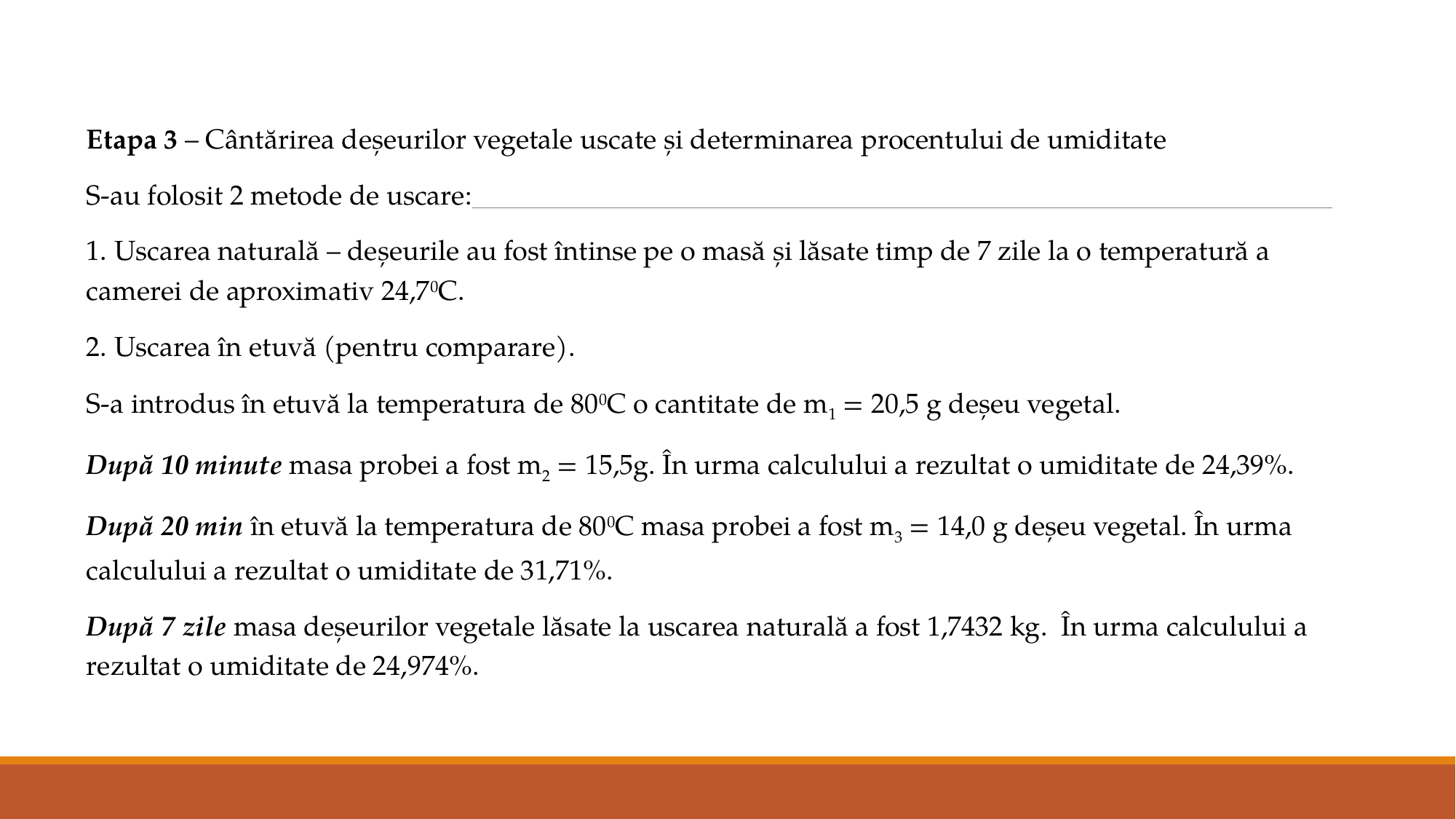

Etapa 3 – Cântărirea deșeurilor vegetale uscate și determinarea procentului de umiditate
S-au folosit 2 metode de uscare:
1. Uscarea naturală – deșeurile au fost întinse pe o masă și lăsate timp de 7 zile la o temperatură a camerei de aproximativ 24,70C.
2. Uscarea în etuvă (pentru comparare).
S-a introdus în etuvă la temperatura de 800C o cantitate de m1 = 20,5 g deșeu vegetal.
După 10 minute masa probei a fost m2 = 15,5g. În urma calculului a rezultat o umiditate de 24,39%.
După 20 min în etuvă la temperatura de 800C masa probei a fost m3 = 14,0 g deșeu vegetal. În urma calculului a rezultat o umiditate de 31,71%.
După 7 zile masa deșeurilor vegetale lăsate la uscarea naturală a fost 1,7432 kg.  În urma calculului a rezultat o umiditate de 24,974%.